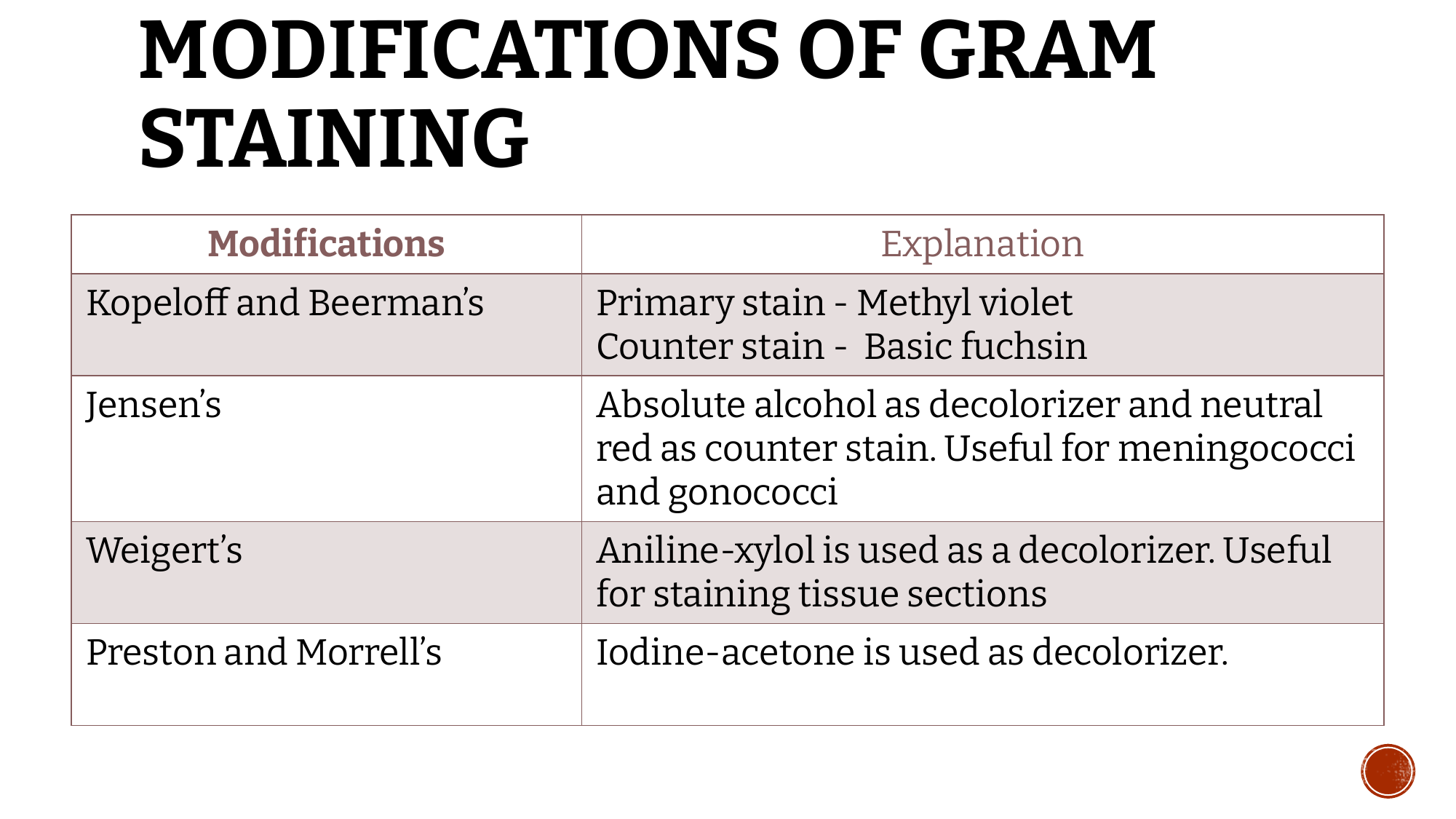

# Modifications of gram staining
| Modifications | Explanation |
| --- | --- |
| Kopeloff and Beerman’s | Primary stain - Methyl violet Counter stain - Basic fuchsin |
| Jensen’s | Absolute alcohol as decolorizer and neutral red as counter stain. Useful for meningococci and gonococci |
| Weigert’s | Aniline-xylol is used as a decolorizer. Useful for staining tissue sections |
| Preston and Morrell’s | Iodine-acetone is used as decolorizer. |